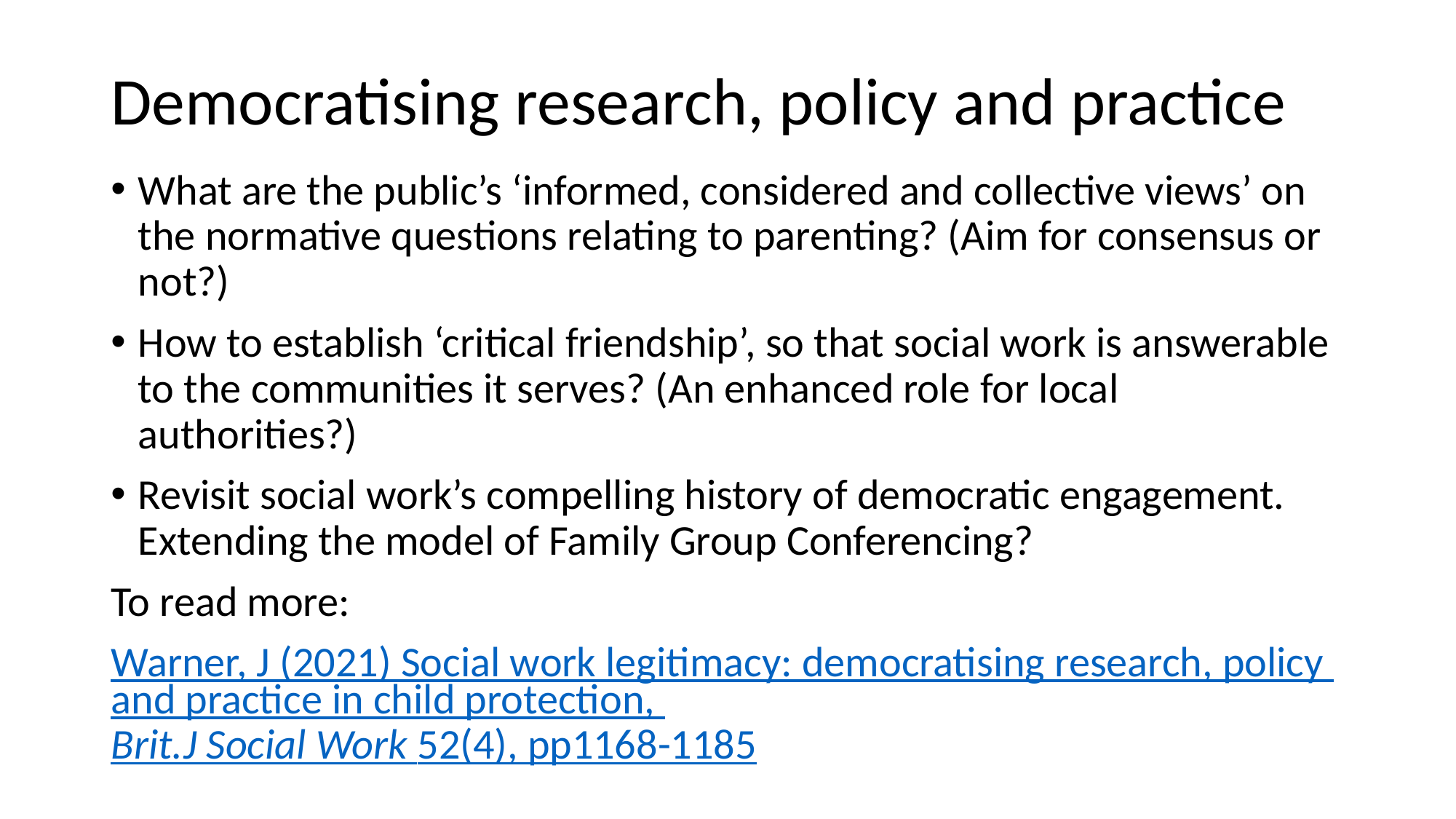

# Democratising research, policy and practice
What are the public’s ‘informed, considered and collective views’ on the normative questions relating to parenting? (Aim for consensus or not?)
How to establish ‘critical friendship’, so that social work is answerable to the communities it serves? (An enhanced role for local authorities?)
Revisit social work’s compelling history of democratic engagement. Extending the model of Family Group Conferencing?
To read more:
Warner, J (2021) Social work legitimacy: democratising research, policy and practice in child protection, Brit.J Social Work 52(4), pp1168-1185